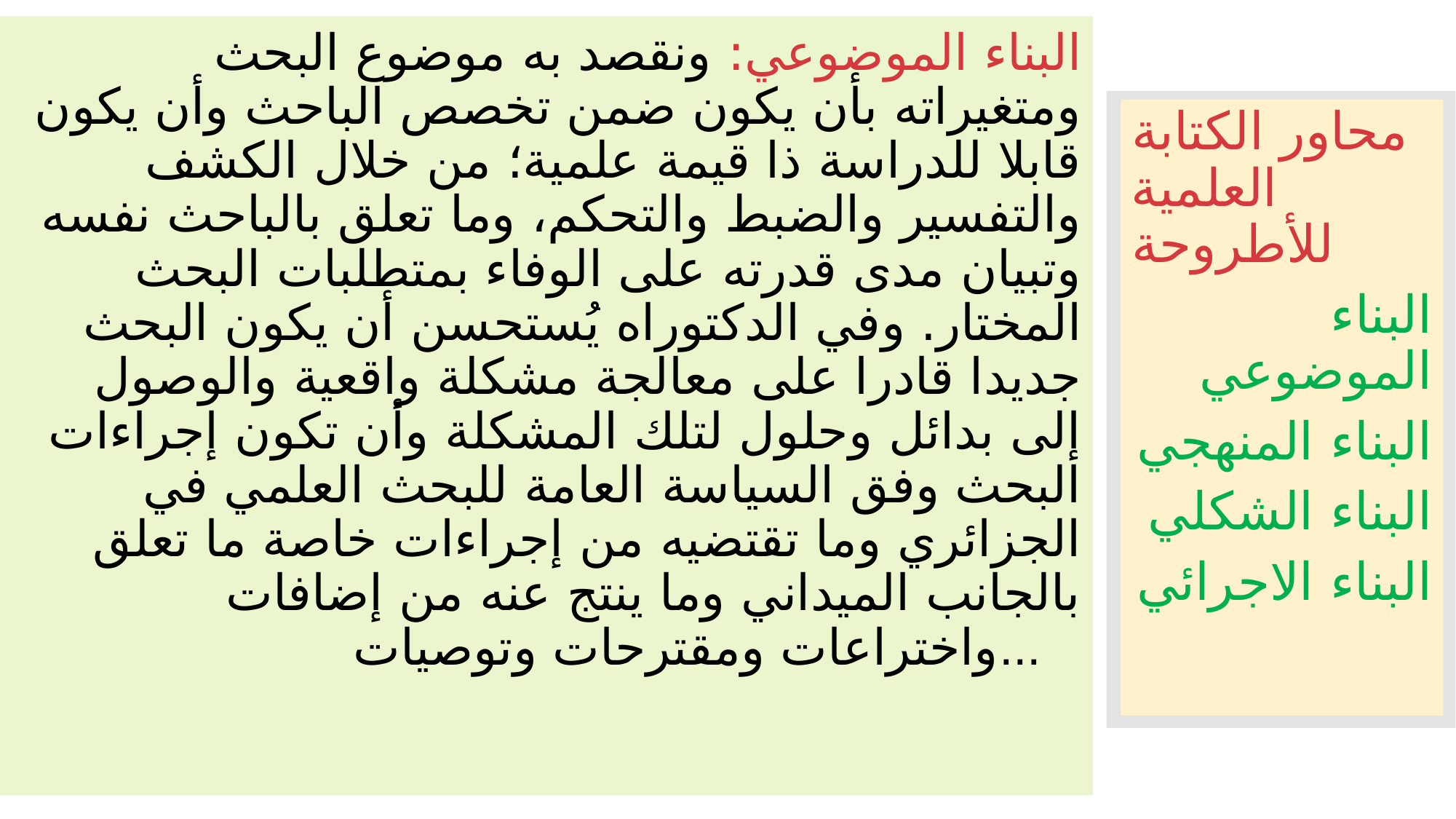

# البناء الموضوعي: ونقصد به موضوع البحث ومتغيراته بأن يكون ضمن تخصص الباحث وأن يكون قابلا للدراسة ذا قيمة علمية؛ من خلال الكشف والتفسير والضبط والتحكم، وما تعلق بالباحث نفسه وتبيان مدى قدرته على الوفاء بمتطلبات البحث المختار. وفي الدكتوراه يُستحسن أن يكون البحث جديدا قادرا على معالجة مشكلة واقعية والوصول إلى بدائل وحلول لتلك المشكلة وأن تكون إجراءات البحث وفق السياسة العامة للبحث العلمي في الجزائري وما تقتضيه من إجراءات خاصة ما تعلق بالجانب الميداني وما ينتج عنه من إضافات واختراعات ومقترحات وتوصيات...
محاور الكتابة العلمية للأطروحة
البناء الموضوعي
البناء المنهجي
البناء الشكلي
البناء الاجرائي